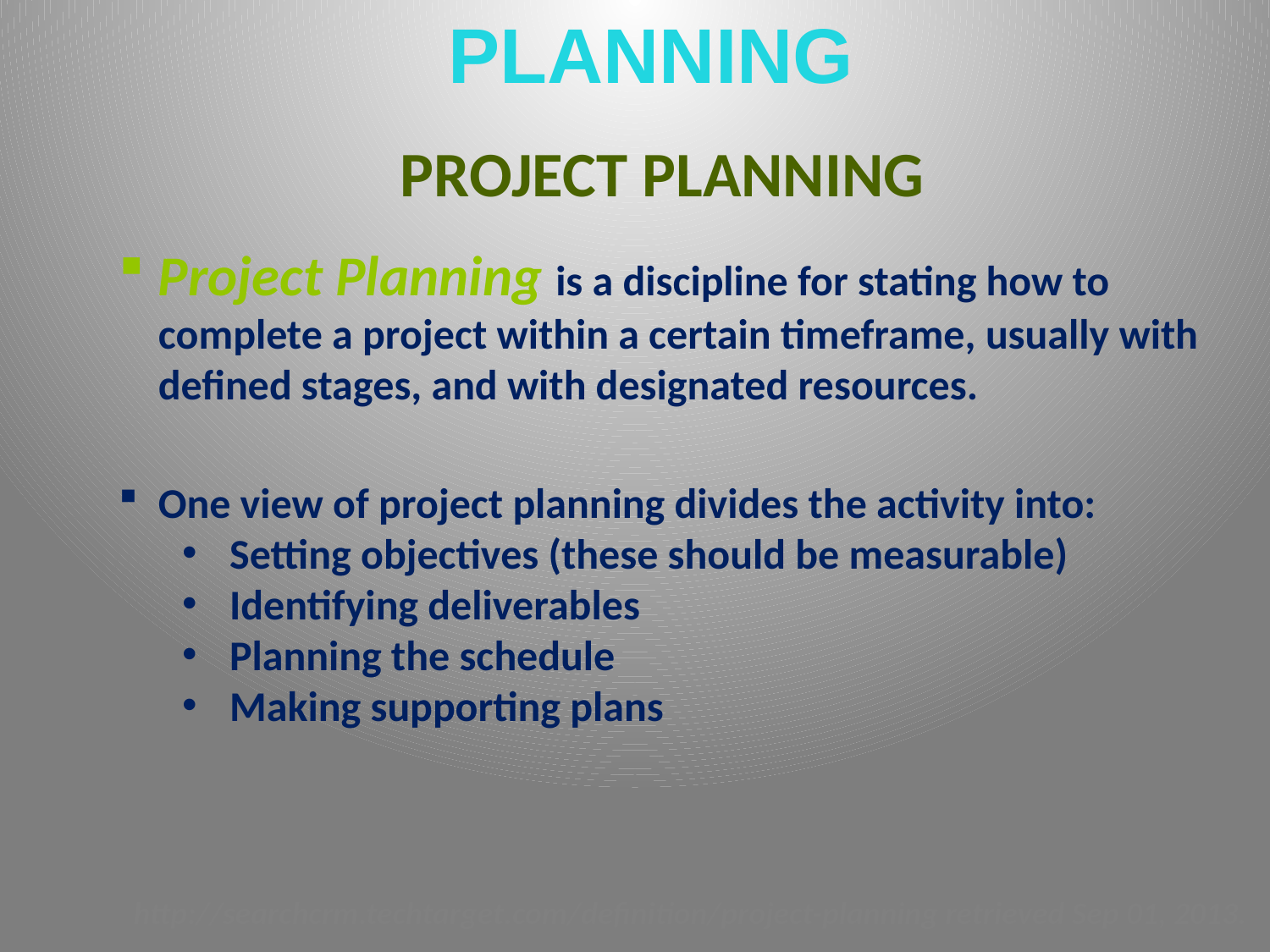

PLANNING
PROJECT PLANNING
Project Planning is a discipline for stating how to complete a project within a certain timeframe, usually with defined stages, and with designated resources.

One view of project planning divides the activity into:
Setting objectives (these should be measurable)
Identifying deliverables
Planning the schedule
Making supporting plans

http://searchcrm.techtarget.com/definition/project-planning retrieved Sep 01, 2013.